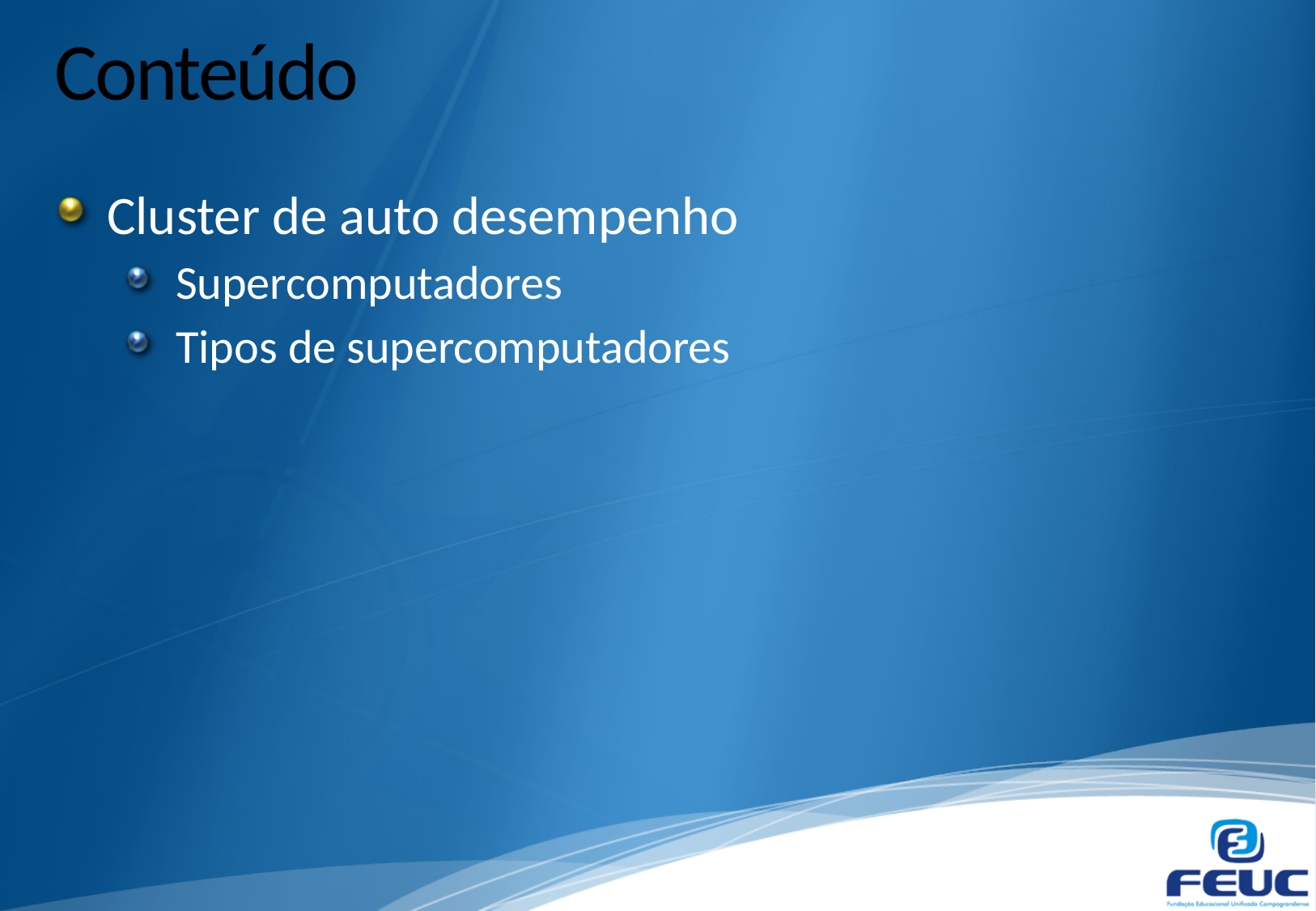

# Conteúdo
Cluster de auto desempenho
Supercomputadores
Tipos de supercomputadores